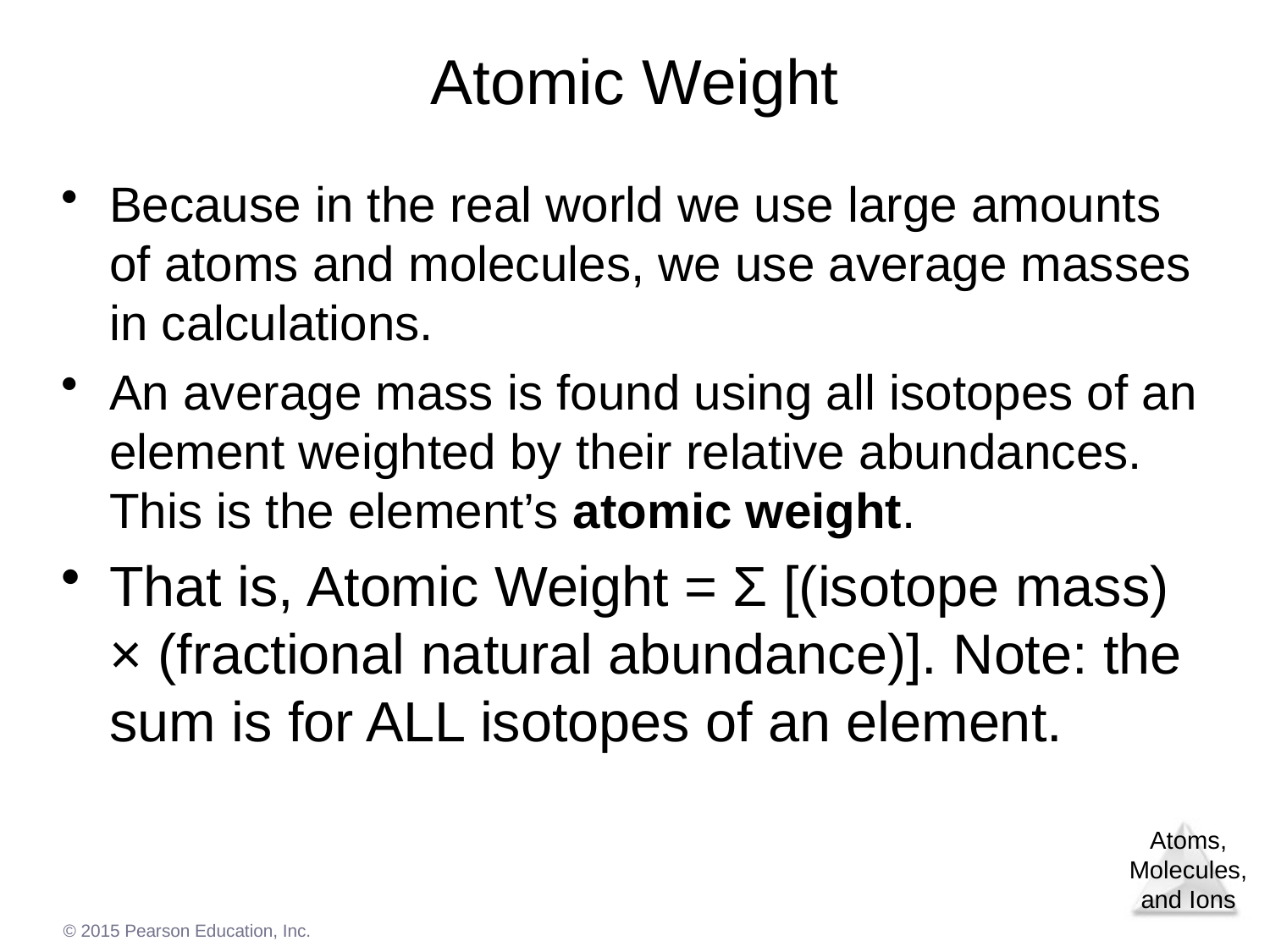

# Atomic Weight
Because in the real world we use large amounts of atoms and molecules, we use average masses in calculations.
An average mass is found using all isotopes of an element weighted by their relative abundances.  This is the element’s atomic weight.
That is, Atomic Weight = Ʃ [(isotope mass) × (fractional natural abundance)]. Note: the sum is for ALL isotopes of an element.